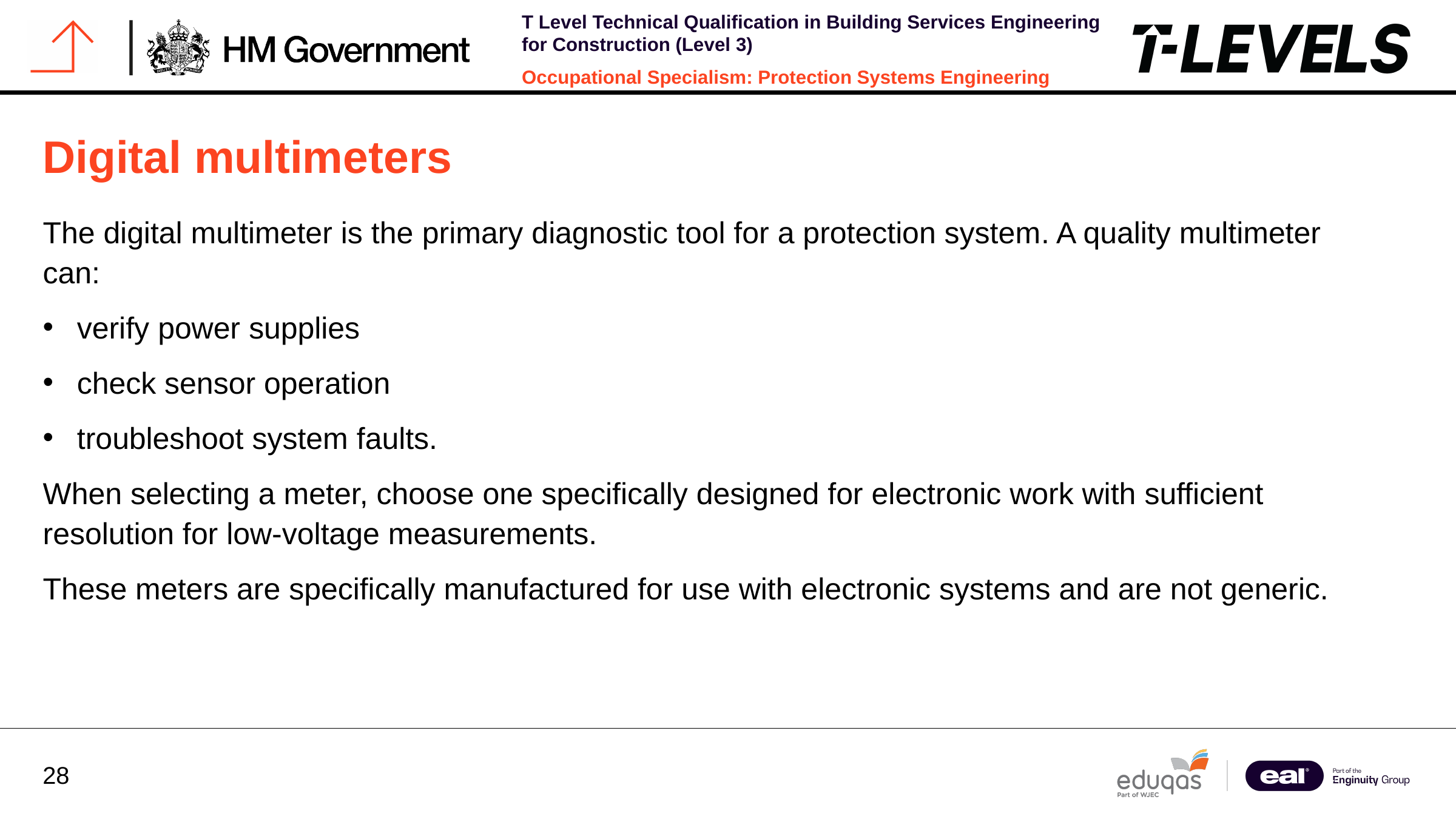

Digital multimeters
The digital multimeter is the primary diagnostic tool for a protection system. A quality multimeter can:
verify power supplies
check sensor operation
troubleshoot system faults.
When selecting a meter, choose one specifically designed for electronic work with sufficient resolution for low-voltage measurements.
These meters are specifically manufactured for use with electronic systems and are not generic.